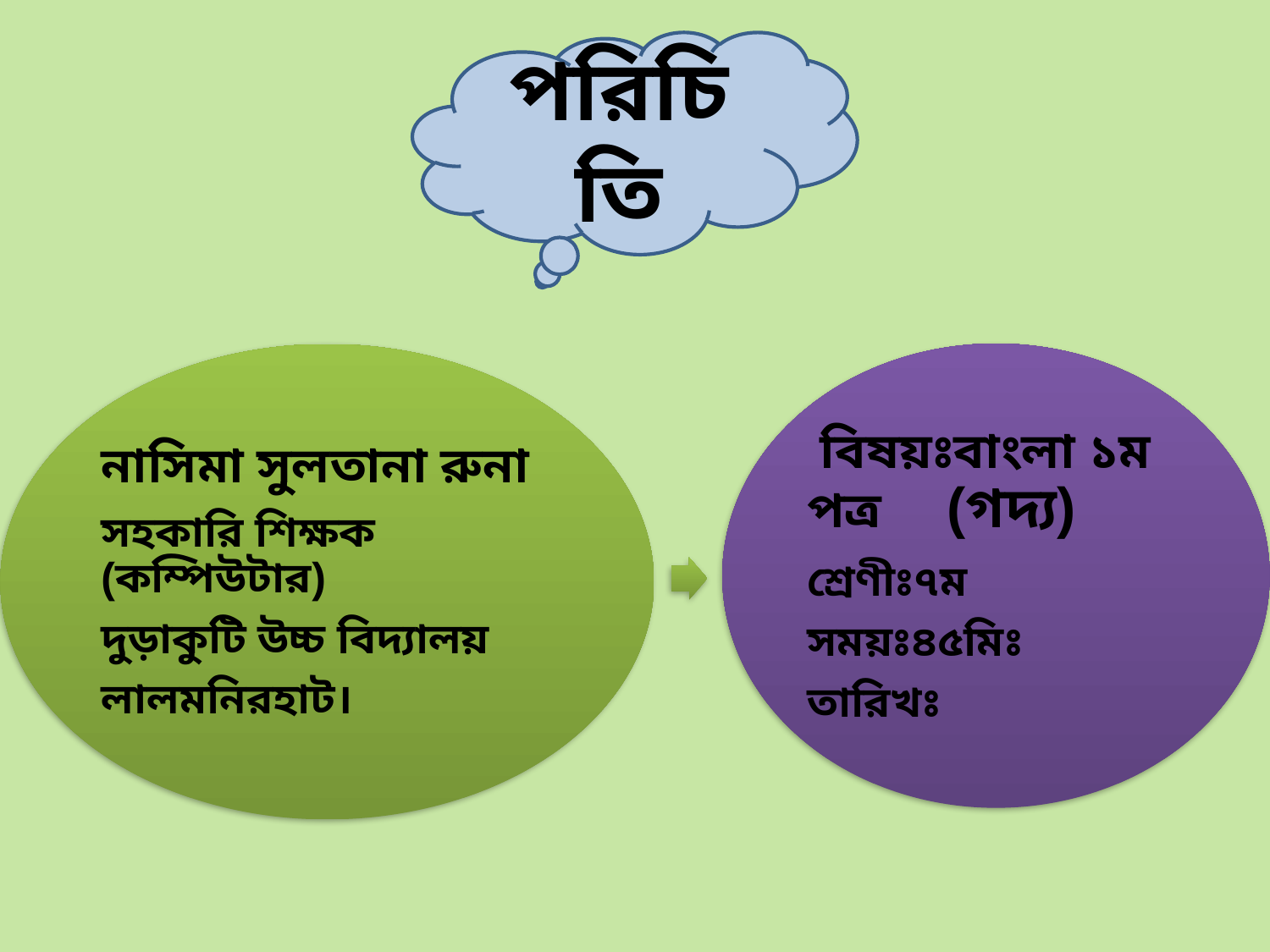

পরিচিতি
নাসিমা সুলতানা রুনা
সহকারি শিক্ষক (কম্পিউটার)
দুড়াকুটি উচ্চ বিদ্যালয়
লালমনিরহাট।

 বিষয়ঃবাংলা ১ম পত্র     (গদ্য)
শ্রেণীঃ৭ম
সময়ঃ৪৫মিঃ
তারিখঃ